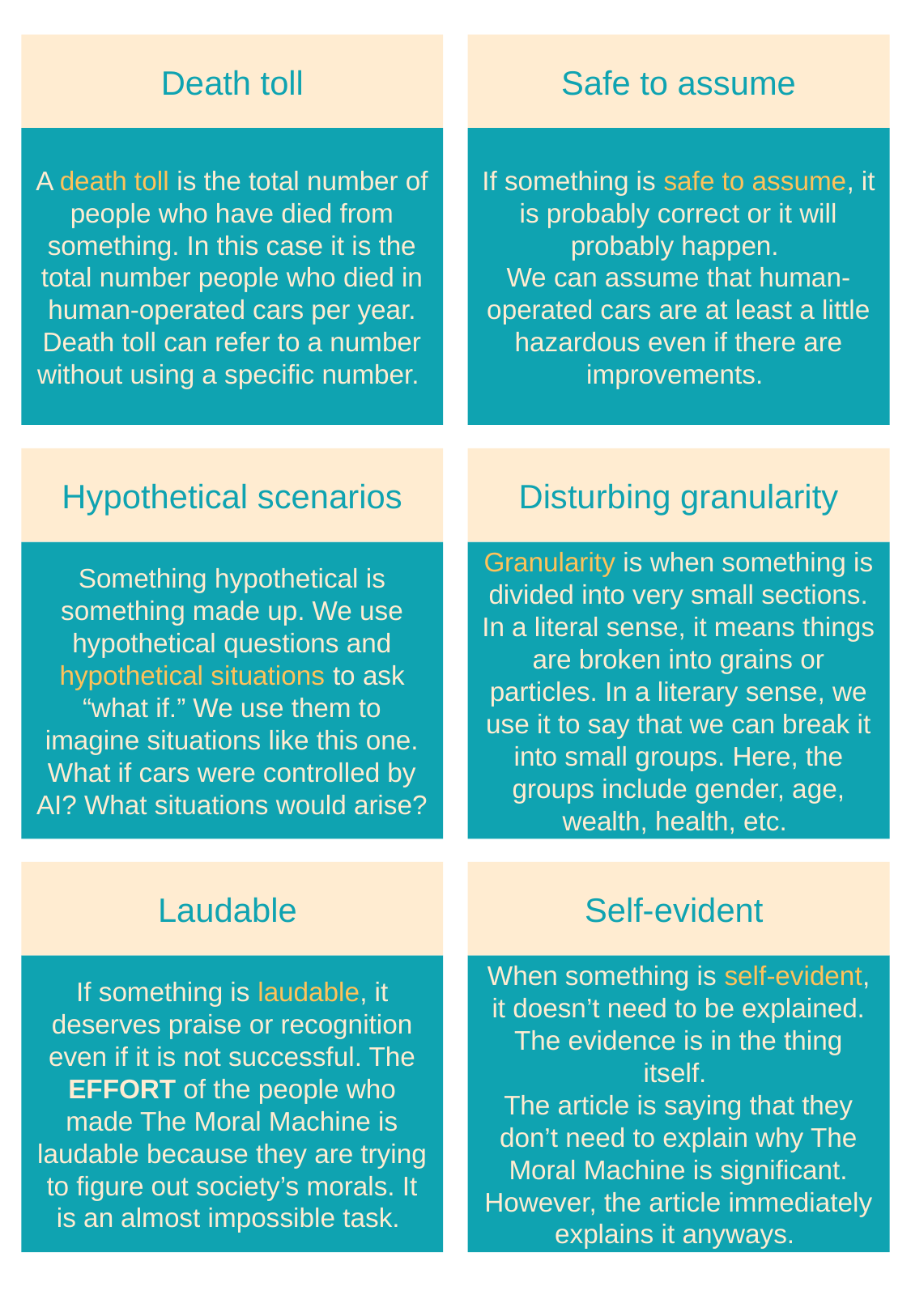

Death toll
Safe to assume
A death toll is the total number of people who have died from something. In this case it is the total number people who died in human-operated cars per year. Death toll can refer to a number without using a specific number.
If something is safe to assume, it is probably correct or it will probably happen.
We can assume that human-operated cars are at least a little hazardous even if there are improvements.
Hypothetical scenarios
Disturbing granularity
Something hypothetical is something made up. We use hypothetical questions and hypothetical situations to ask “what if.” We use them to imagine situations like this one. What if cars were controlled by AI? What situations would arise?
Granularity is when something is divided into very small sections. In a literal sense, it means things are broken into grains or particles. In a literary sense, we use it to say that we can break it into small groups. Here, the groups include gender, age, wealth, health, etc.
Laudable
Self-evident
If something is laudable, it deserves praise or recognition even if it is not successful. The EFFORT of the people who made The Moral Machine is laudable because they are trying to figure out society’s morals. It is an almost impossible task.
When something is self-evident, it doesn’t need to be explained. The evidence is in the thing itself.
The article is saying that they don’t need to explain why The Moral Machine is significant. However, the article immediately explains it anyways.